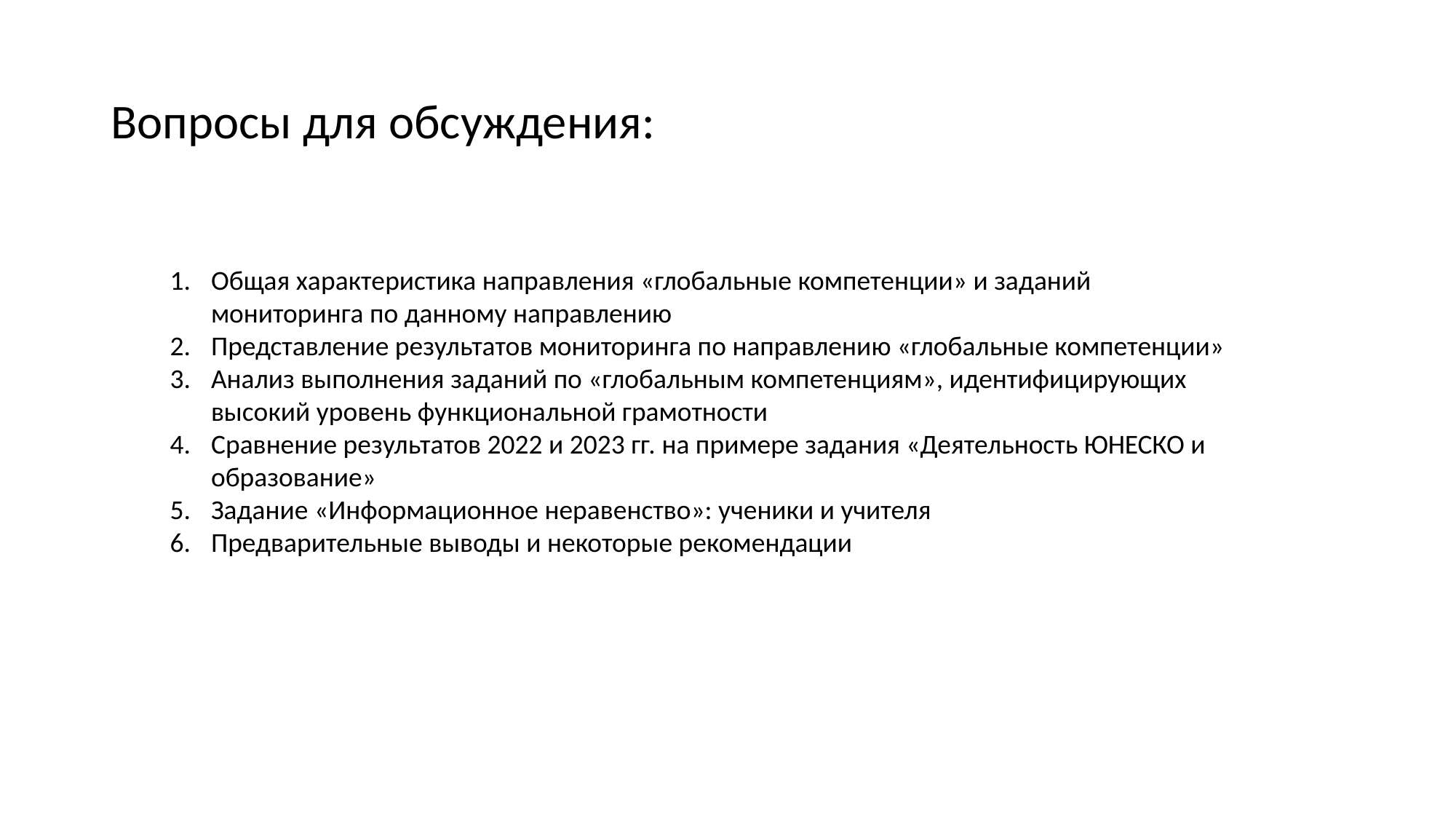

# Вопросы для обсуждения:
Общая характеристика направления «глобальные компетенции» и заданий мониторинга по данному направлению
Представление результатов мониторинга по направлению «глобальные компетенции»
Анализ выполнения заданий по «глобальным компетенциям», идентифицирующих высокий уровень функциональной грамотности
Сравнение результатов 2022 и 2023 гг. на примере задания «Деятельность ЮНЕСКО и образование»
Задание «Информационное неравенство»: ученики и учителя
Предварительные выводы и некоторые рекомендации